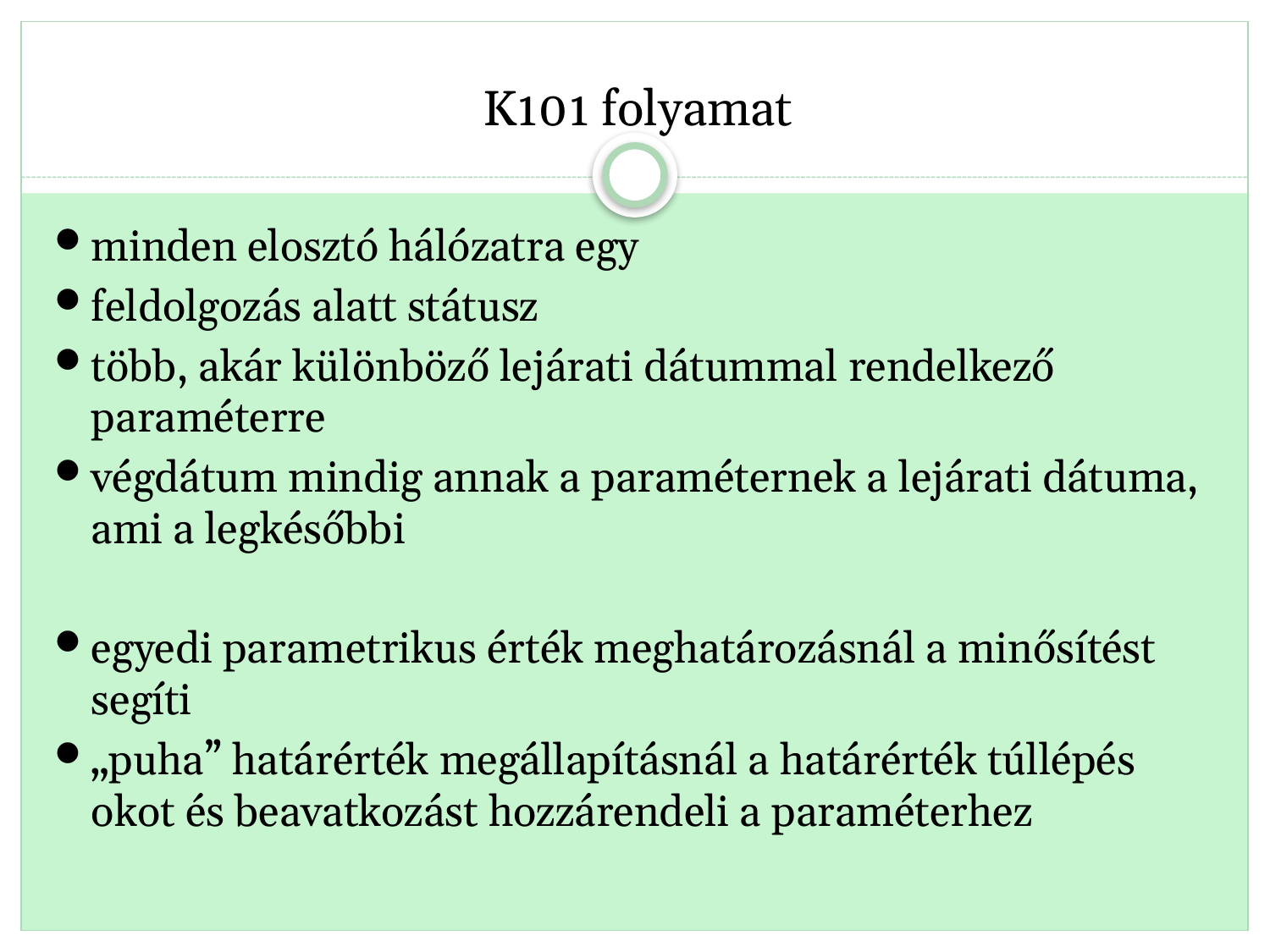

# K101 folyamat
minden elosztó hálózatra egy
feldolgozás alatt státusz
több, akár különböző lejárati dátummal rendelkező paraméterre
végdátum mindig annak a paraméternek a lejárati dátuma, ami a legkésőbbi

egyedi parametrikus érték meghatározásnál a minősítést segíti
„puha” határérték megállapításnál a határérték túllépés okot és beavatkozást hozzárendeli a paraméterhez